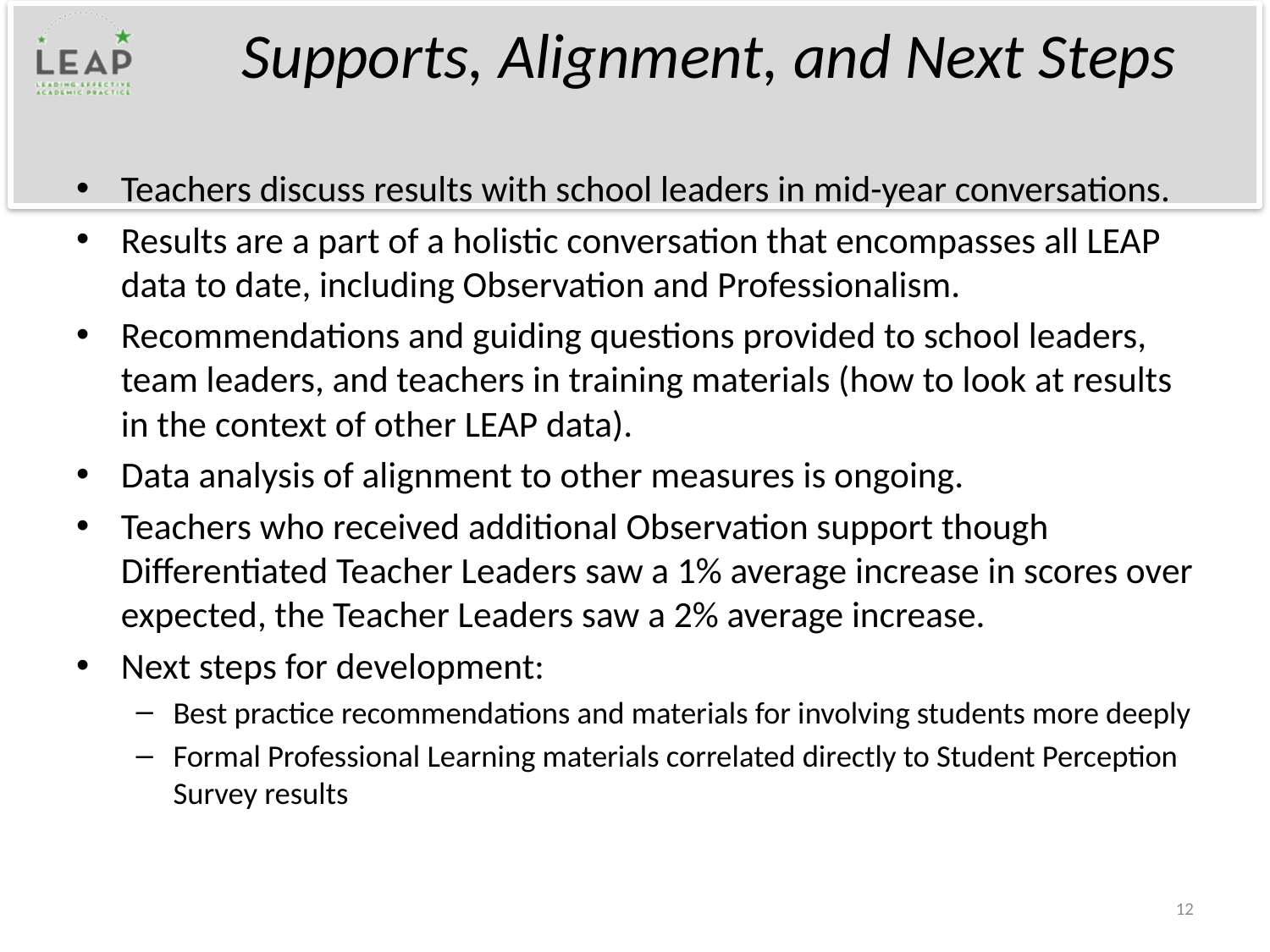

# Supports, Alignment, and Next Steps
Teachers discuss results with school leaders in mid-year conversations.
Results are a part of a holistic conversation that encompasses all LEAP data to date, including Observation and Professionalism.
Recommendations and guiding questions provided to school leaders, team leaders, and teachers in training materials (how to look at results in the context of other LEAP data).
Data analysis of alignment to other measures is ongoing.
Teachers who received additional Observation support though Differentiated Teacher Leaders saw a 1% average increase in scores over expected, the Teacher Leaders saw a 2% average increase.
Next steps for development:
Best practice recommendations and materials for involving students more deeply
Formal Professional Learning materials correlated directly to Student Perception Survey results

12